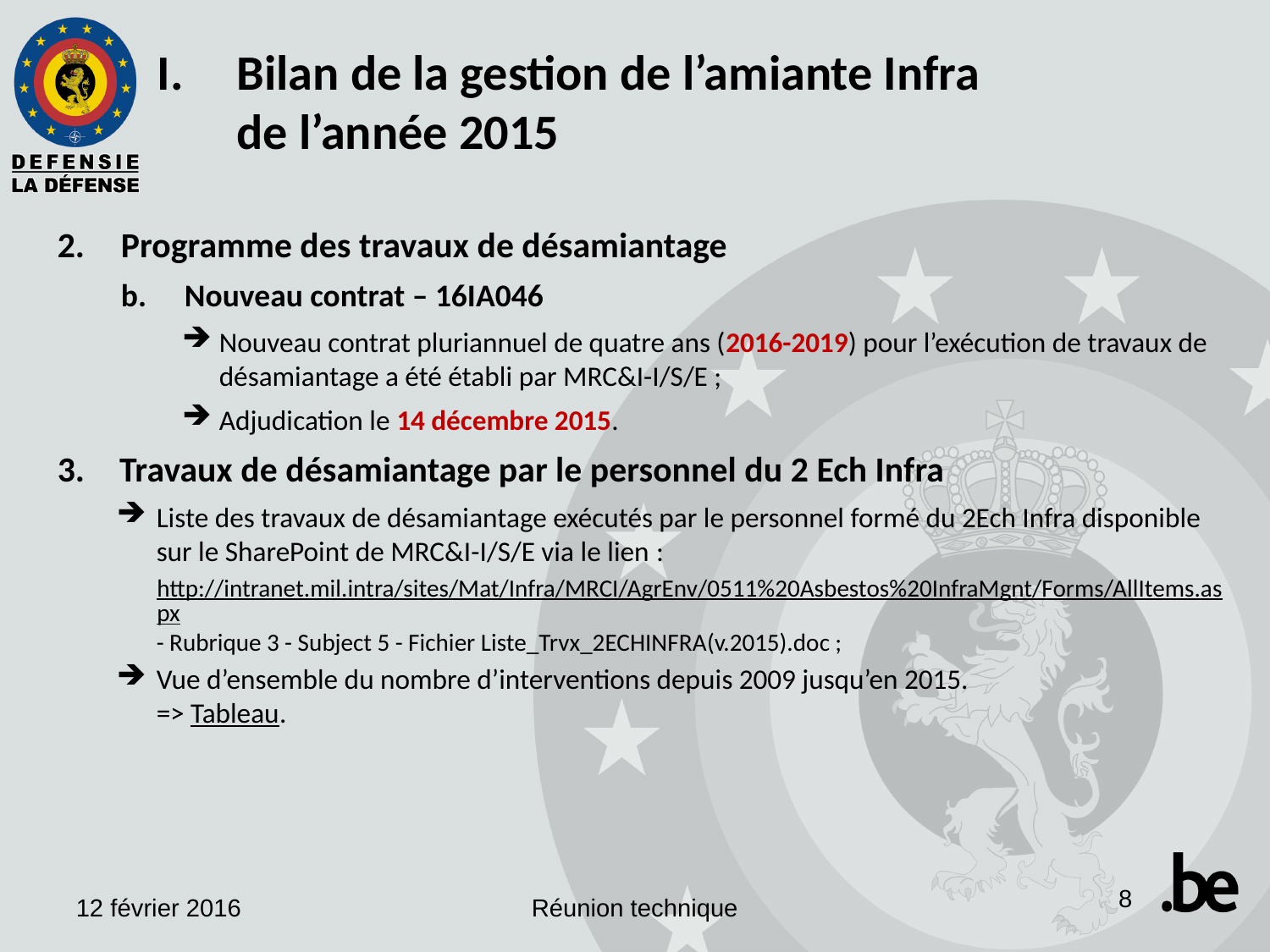

Bilan de la gestion de l’amiante Infra
de l’année 2015
Programme des travaux de désamiantage
Nouveau contrat – 16IA046
Nouveau contrat pluriannuel de quatre ans (2016-2019) pour l’exécution de travaux de désamiantage a été établi par MRC&I-I/S/E ;
Adjudication le 14 décembre 2015.
Travaux de désamiantage par le personnel du 2 Ech Infra
Liste des travaux de désamiantage exécutés par le personnel formé du 2Ech Infra disponible sur le SharePoint de MRC&I-I/S/E via le lien :
http://intranet.mil.intra/sites/Mat/Infra/MRCI/AgrEnv/0511%20Asbestos%20InfraMgnt/Forms/AllItems.aspx- Rubrique 3 - Subject 5 - Fichier Liste_Trvx_2ECHINFRA(v.2015).doc ;
Vue d’ensemble du nombre d’interventions depuis 2009 jusqu’en 2015.
=> Tableau.

8
12 février 2016
Réunion technique